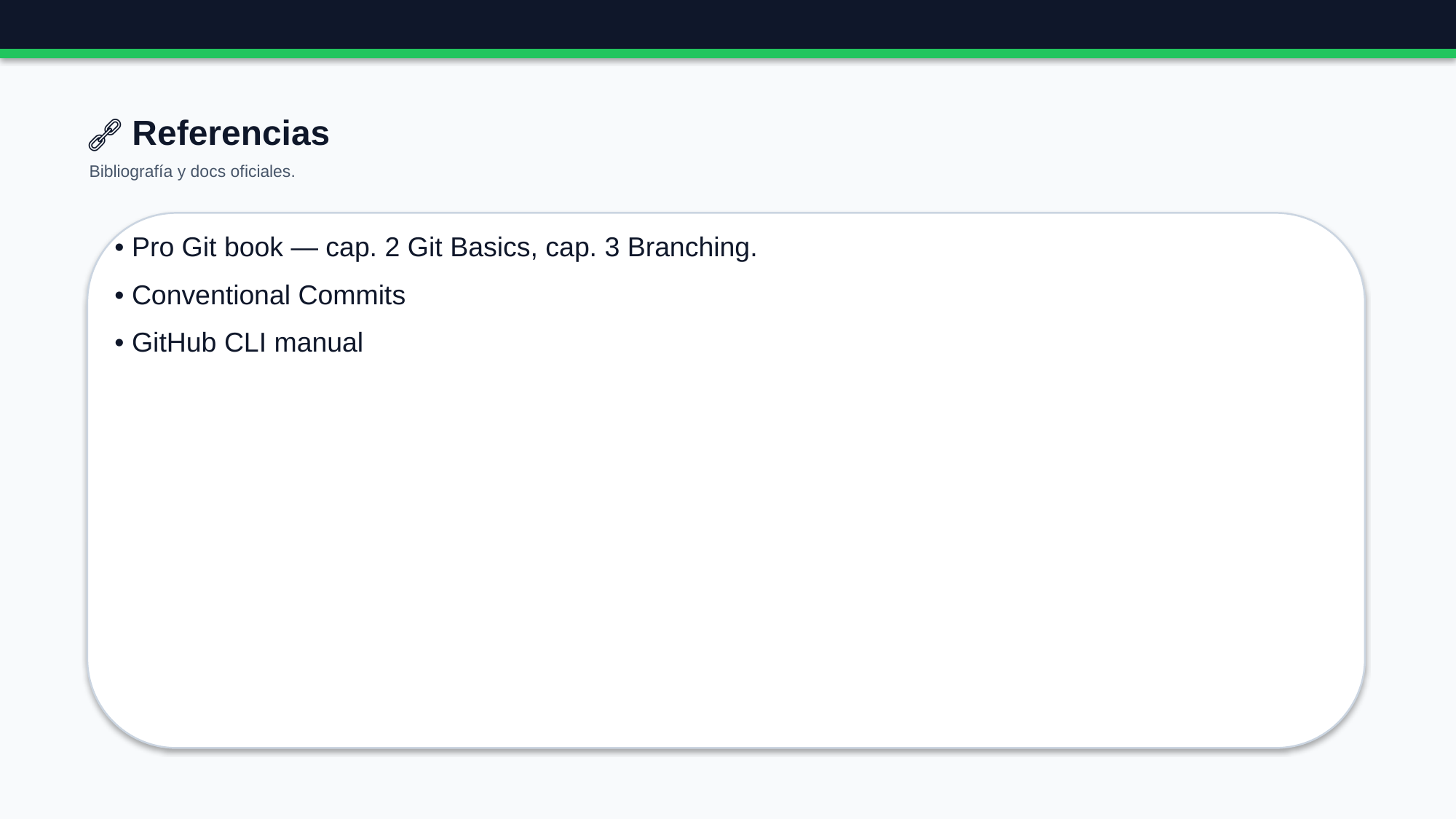

🔗 Referencias
Bibliografía y docs oficiales.

• Pro Git book — cap. 2 Git Basics, cap. 3 Branching.
• Conventional Commits
• GitHub CLI manual